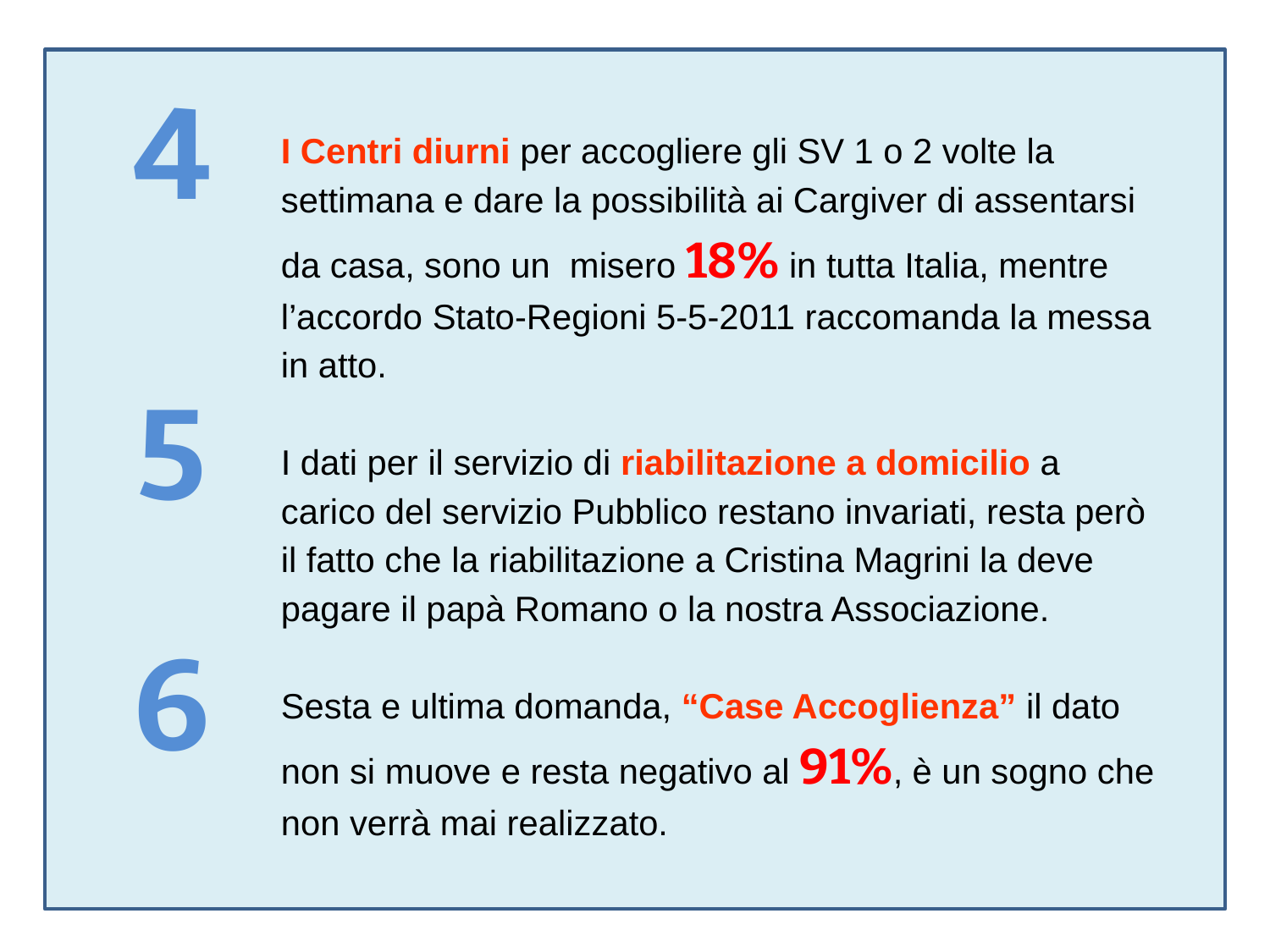

4
I Centri diurni per accogliere gli SV 1 o 2 volte la settimana e dare la possibilità ai Cargiver di assentarsi da casa, sono un  misero 18% in tutta Italia, mentre l’accordo Stato-Regioni 5-5-2011 raccomanda la messa in atto.

I dati per il servizio di riabilitazione a domicilio a carico del servizio Pubblico restano invariati, resta però il fatto che la riabilitazione a Cristina Magrini la deve pagare il papà Romano o la nostra Associazione.

Sesta e ultima domanda, “Case Accoglienza” il dato non si muove e resta negativo al 91%, è un sogno che non verrà mai realizzato.
5
6